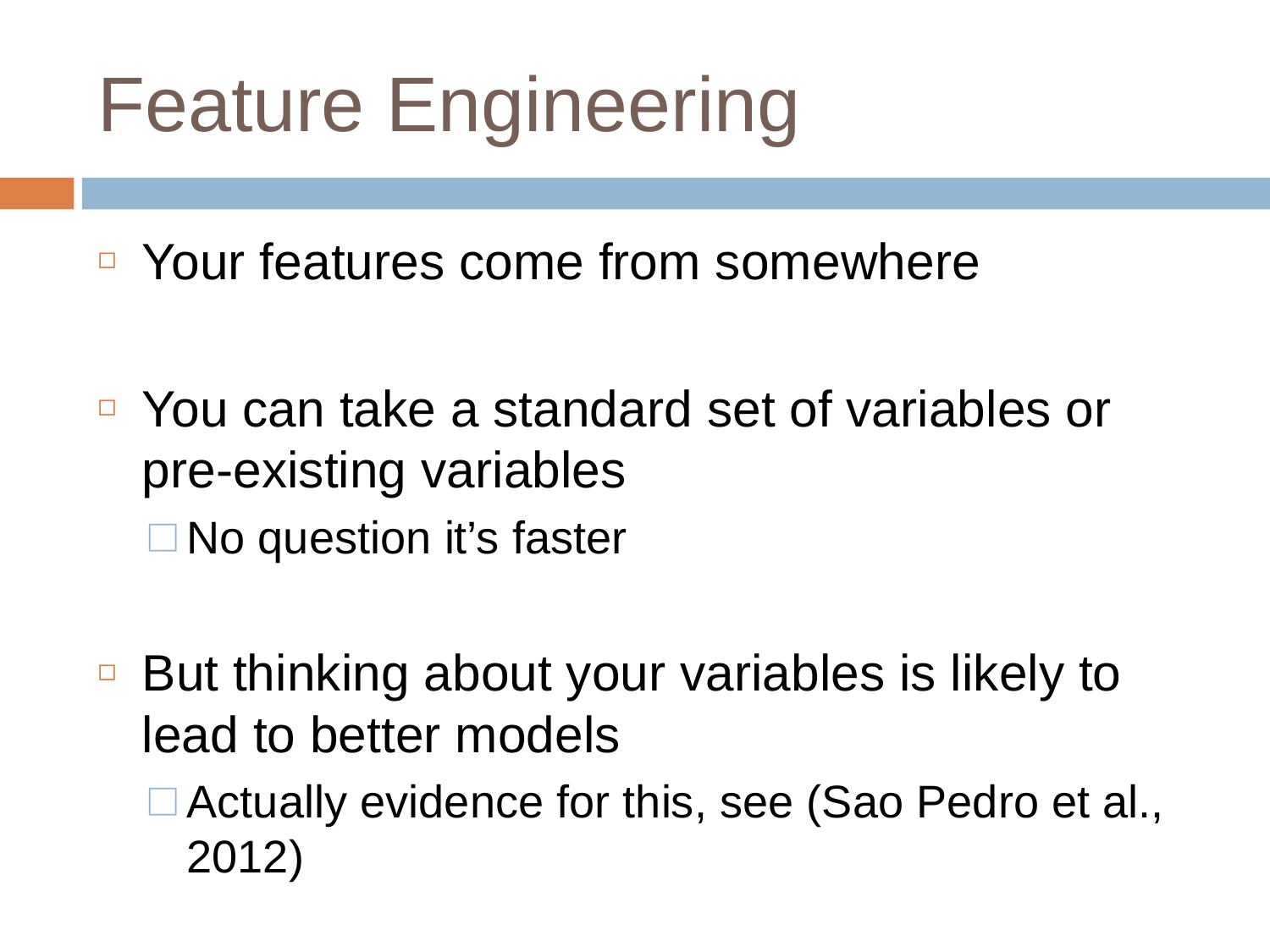

# Feature Engineering
Your features come from somewhere

You can take a standard set of variables or pre-existing variables
No question it’s faster

But thinking about your variables is likely to lead to better models
Actually evidence for this, see (Sao Pedro et al., 2012)